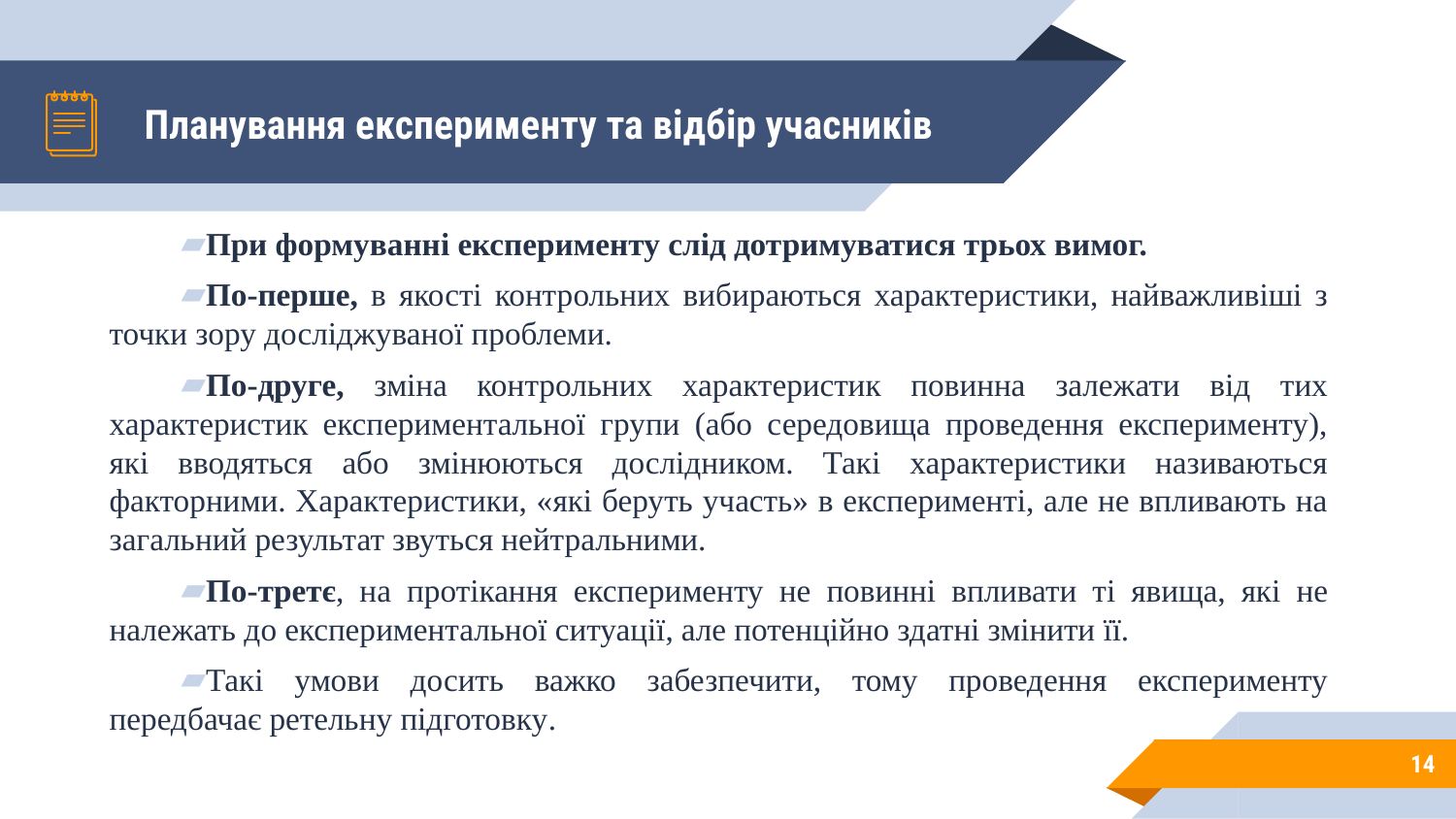

# Планування експерименту та відбір учасників

При формуванні експерименту слід дотримуватися трьох вимог.
По-перше, в якості контрольних вибираються характеристики, найважливіші з точки зору досліджуваної проблеми.
По-друге, зміна контрольних характеристик повинна залежати від тих характеристик експериментальної групи (або середовища проведення експерименту), які вводяться або змінюються дослідником. Такі характеристики називаються факторними. Характеристики, «які беруть участь» в експерименті, але не впливають на загальний результат звуться нейтральними.
По-третє, на протікання експерименту не повинні впливати ті явища, які не належать до експериментальної ситуації, але потенційно здатні змінити її.
Такі умови досить важко забезпечити, тому проведення експерименту передбачає ретельну підготовку.
14